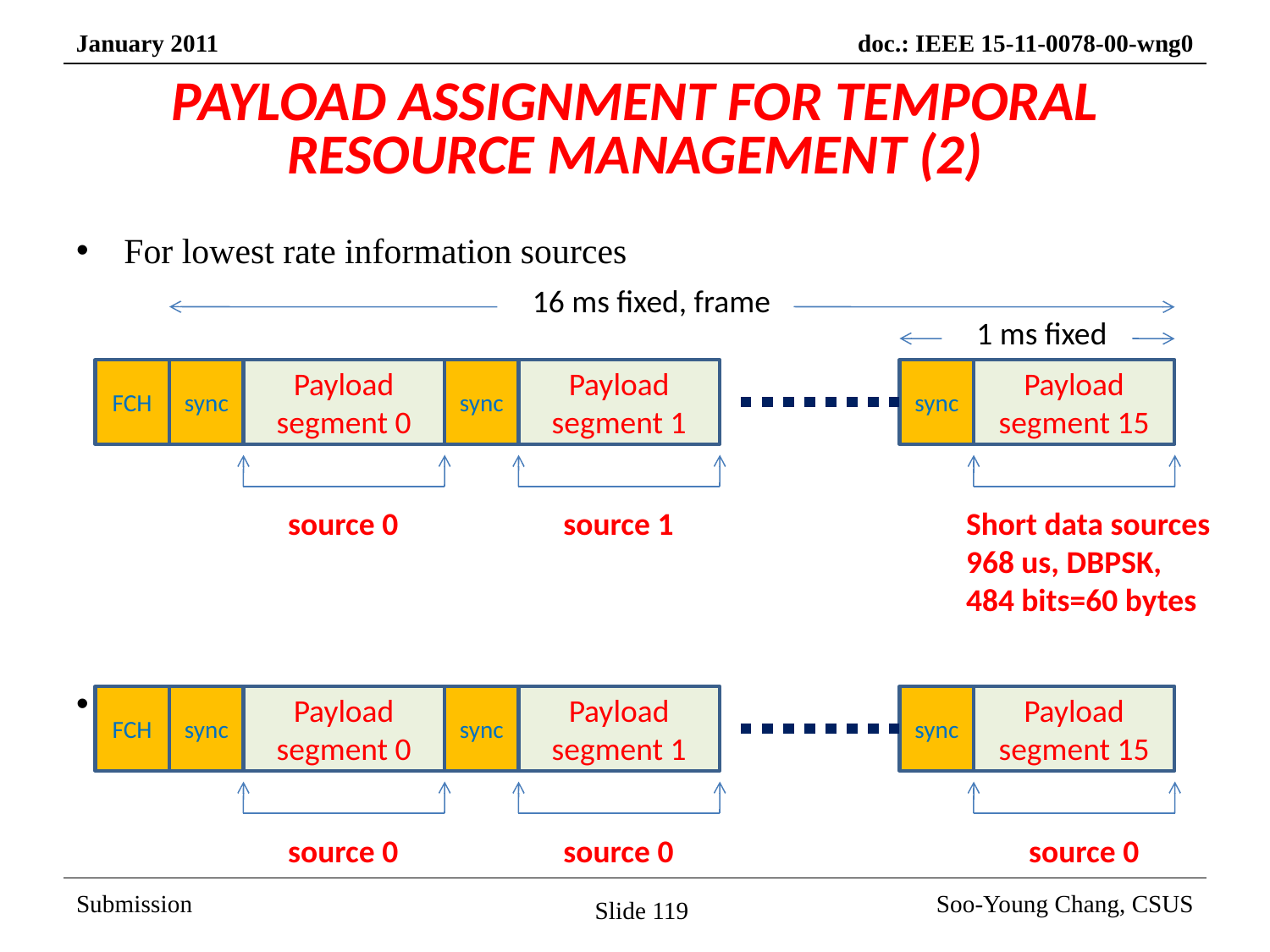

# PAYLOAD ASSIGNMENT FOR TEMPORAL RESOURCE MANAGEMENT (2)
For lowest rate information sources

For highest rate information sources

16 ms fixed, frame
1 ms fixed
FCH
sync
Payload segment 0
sync
Payload segment 1
sync
Payload segment 15
source 0
source 1
Short data sources
968 us, DBPSK,
484 bits=60 bytes
FCH
sync
Payload segment 0
sync
Payload segment 1
sync
Payload segment 15
source 0
source 0
source 0
Slide 119